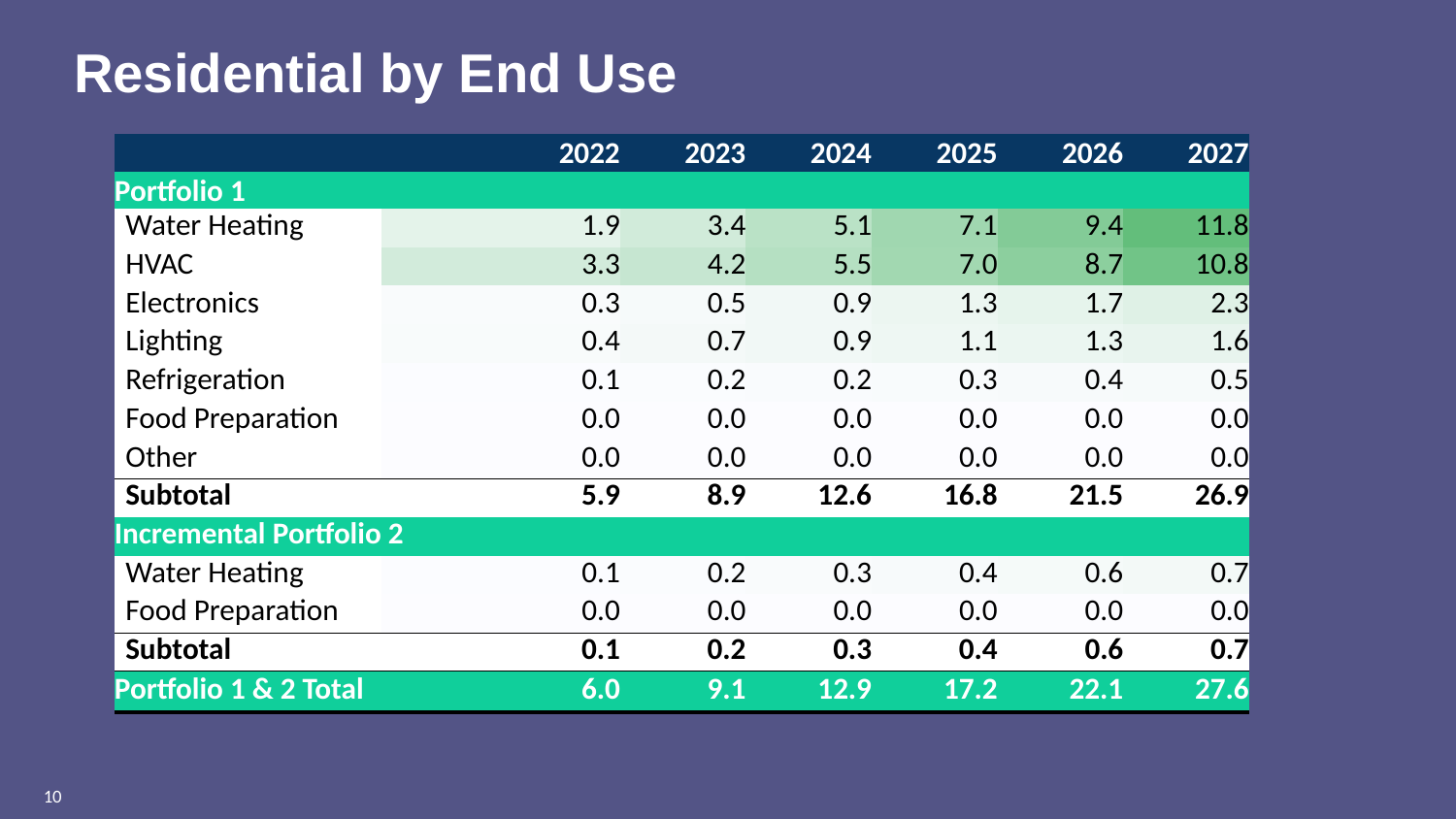

# Residential by End Use
|  | 2022 | 2023 | 2024 | 2025 | 2026 | 2027 |
| --- | --- | --- | --- | --- | --- | --- |
| Portfolio 1 |  |  |  |  |  |  |
| Water Heating | 1.9 | 3.4 | 5.1 | 7.1 | 9.4 | 11.8 |
| HVAC | 3.3 | 4.2 | 5.5 | 7.0 | 8.7 | 10.8 |
| Electronics | 0.3 | 0.5 | 0.9 | 1.3 | 1.7 | 2.3 |
| Lighting | 0.4 | 0.7 | 0.9 | 1.1 | 1.3 | 1.6 |
| Refrigeration | 0.1 | 0.2 | 0.2 | 0.3 | 0.4 | 0.5 |
| Food Preparation | 0.0 | 0.0 | 0.0 | 0.0 | 0.0 | 0.0 |
| Other | 0.0 | 0.0 | 0.0 | 0.0 | 0.0 | 0.0 |
| Subtotal | 5.9 | 8.9 | 12.6 | 16.8 | 21.5 | 26.9 |
| Incremental Portfolio 2 |  |  |  |  |  |  |
| Water Heating | 0.1 | 0.2 | 0.3 | 0.4 | 0.6 | 0.7 |
| Food Preparation | 0.0 | 0.0 | 0.0 | 0.0 | 0.0 | 0.0 |
| Subtotal | 0.1 | 0.2 | 0.3 | 0.4 | 0.6 | 0.7 |
| Portfolio 1 & 2 Total | 6.0 | 9.1 | 12.9 | 17.2 | 22.1 | 27.6 |